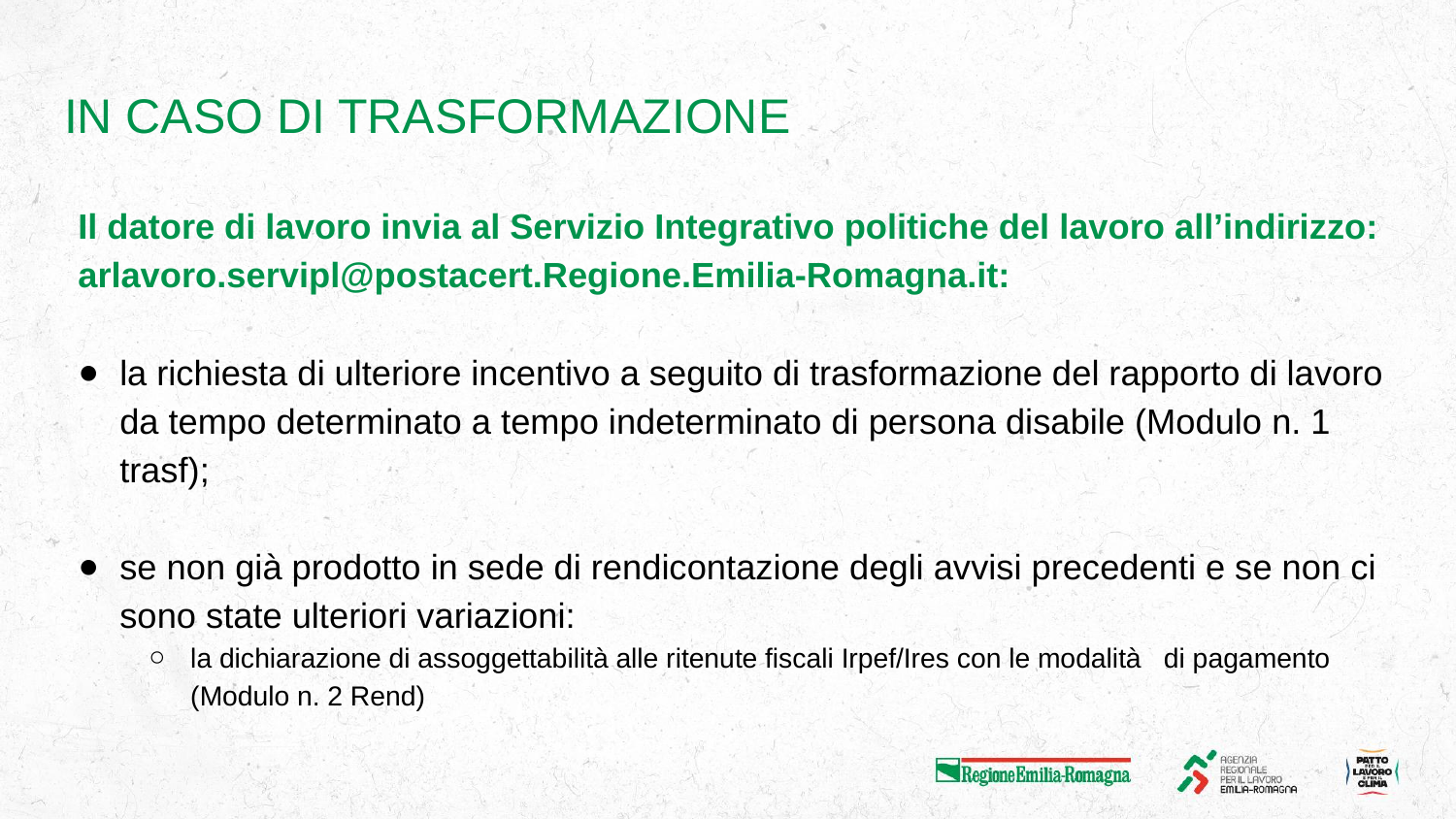

# IN CASO DI TRASFORMAZIONE
Il datore di lavoro invia al Servizio Integrativo politiche del lavoro all’indirizzo: arlavoro.servipl@postacert.Regione.Emilia-Romagna.it:

la richiesta di ulteriore incentivo a seguito di trasformazione del rapporto di lavoro da tempo determinato a tempo indeterminato di persona disabile (Modulo n. 1 trasf);

se non già prodotto in sede di rendicontazione degli avvisi precedenti e se non ci sono state ulteriori variazioni:
la dichiarazione di assoggettabilità alle ritenute fiscali Irpef/Ires con le modalità   di pagamento (Modulo n. 2 Rend)